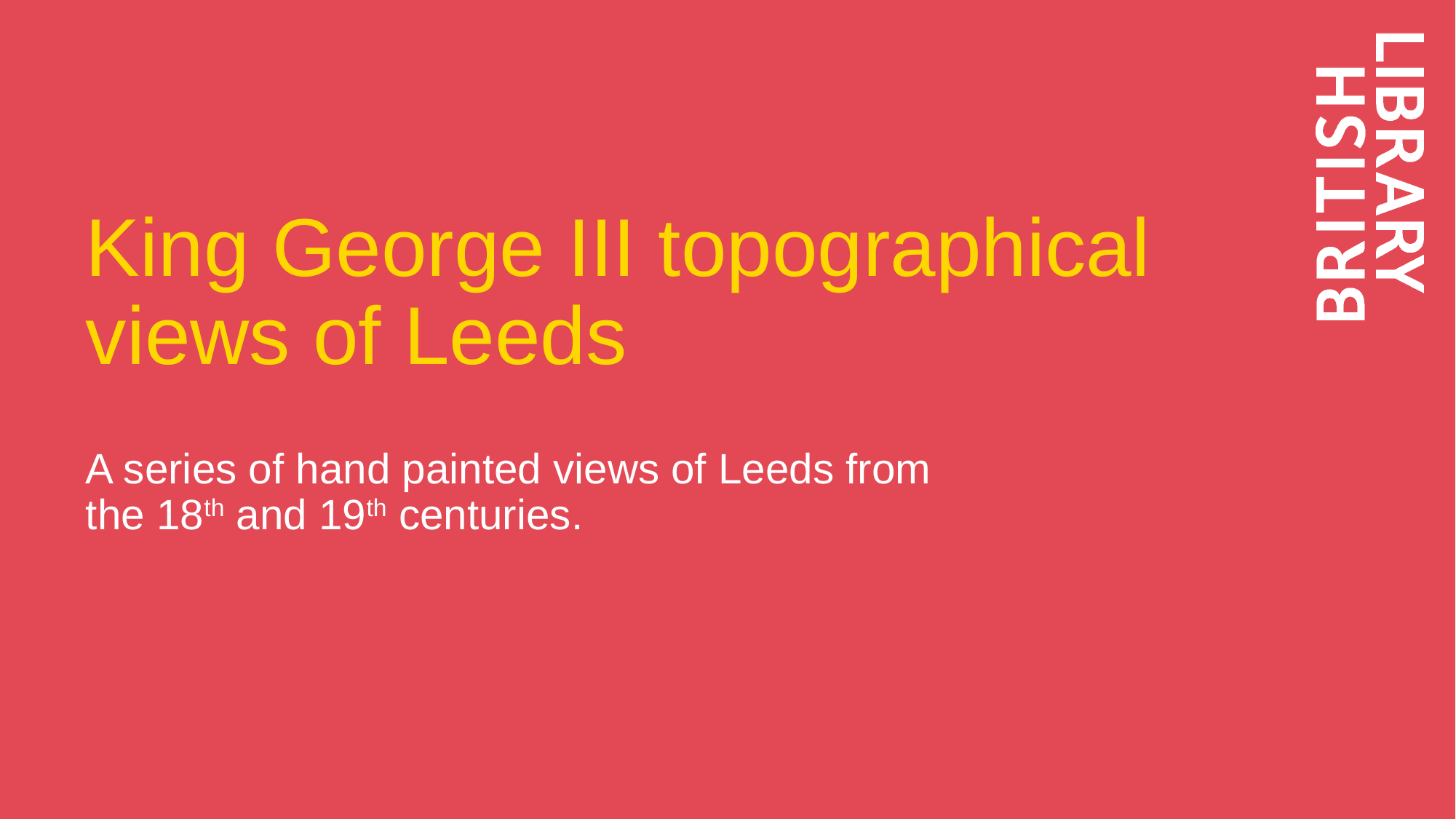

# King George III topographical views of Leeds
A series of hand painted views of Leeds from the 18th and 19th centuries.